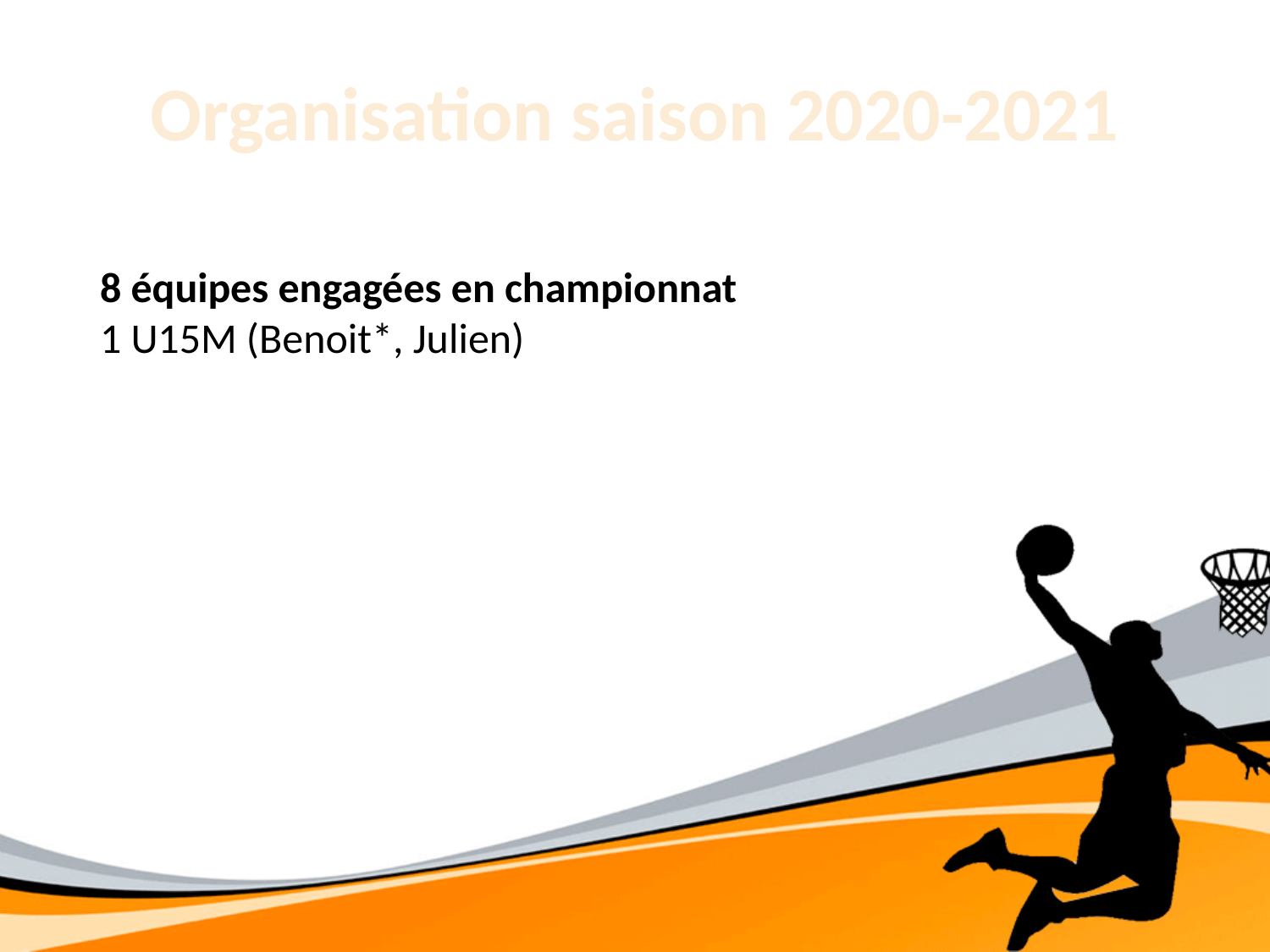

# Organisation saison 2020-2021
8 équipes engagées en championnat
1 U15M (Benoit*, Julien)